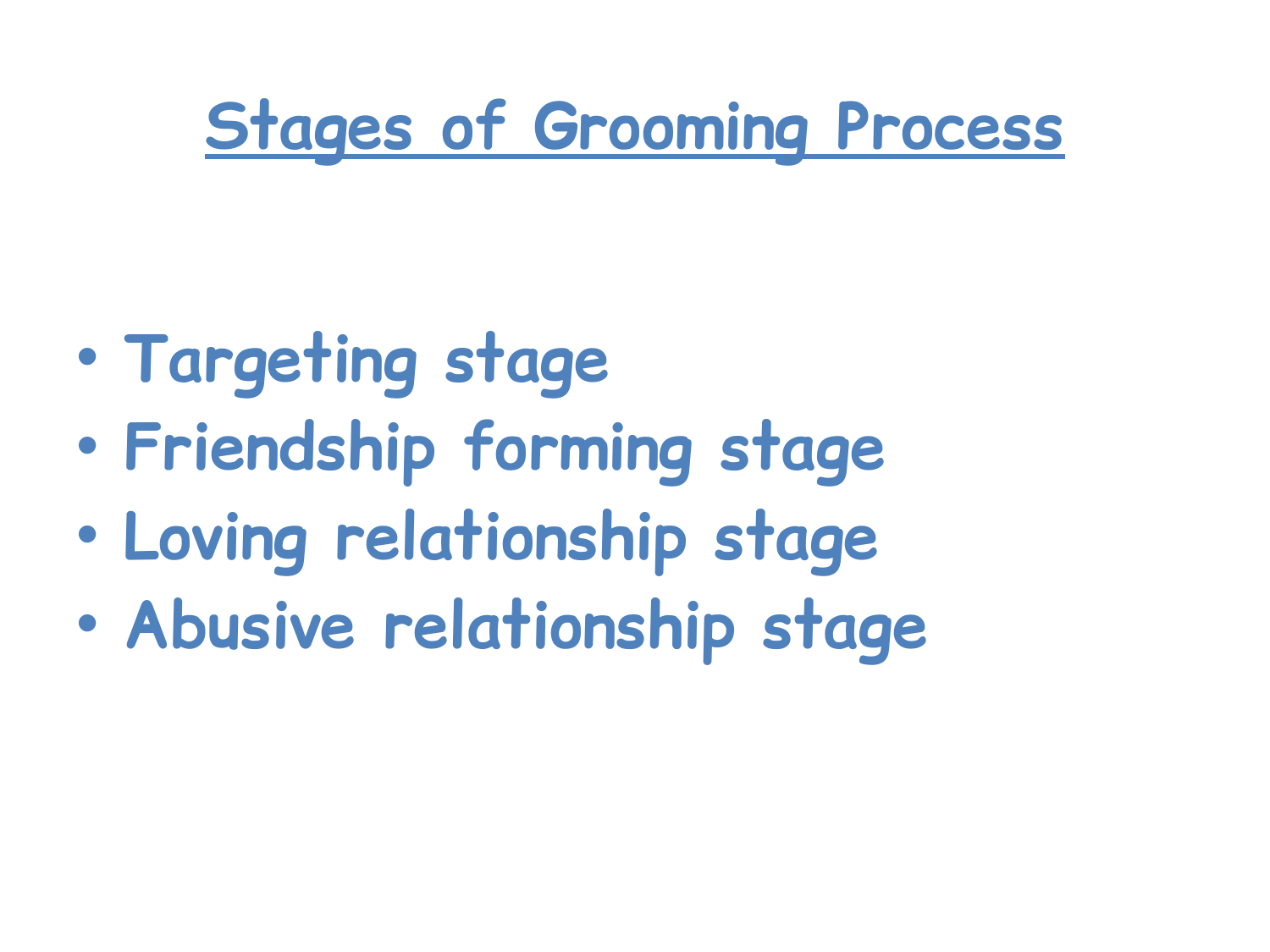

# Stages of Grooming Process

Targeting stage
Friendship forming stage
Loving relationship stage
Abusive relationship stage